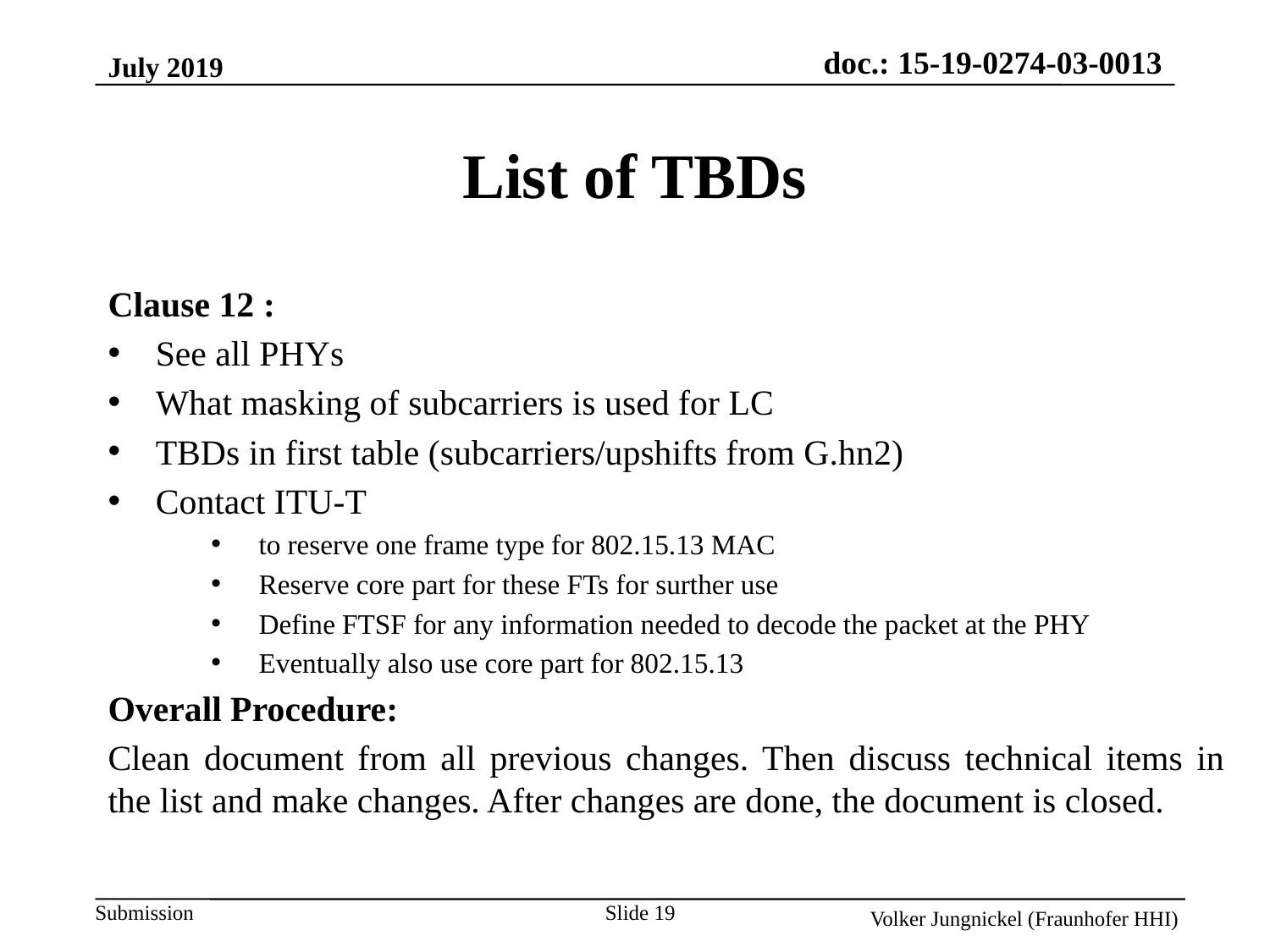

July 2019
List of TBDs
Clause 12 :
See all PHYs
What masking of subcarriers is used for LC
TBDs in first table (subcarriers/upshifts from G.hn2)
Contact ITU-T
to reserve one frame type for 802.15.13 MAC
Reserve core part for these FTs for surther use
Define FTSF for any information needed to decode the packet at the PHY
Eventually also use core part for 802.15.13
Overall Procedure:
Clean document from all previous changes. Then discuss technical items in the list and make changes. After changes are done, the document is closed.

Slide 19
Volker Jungnickel (Fraunhofer HHI)